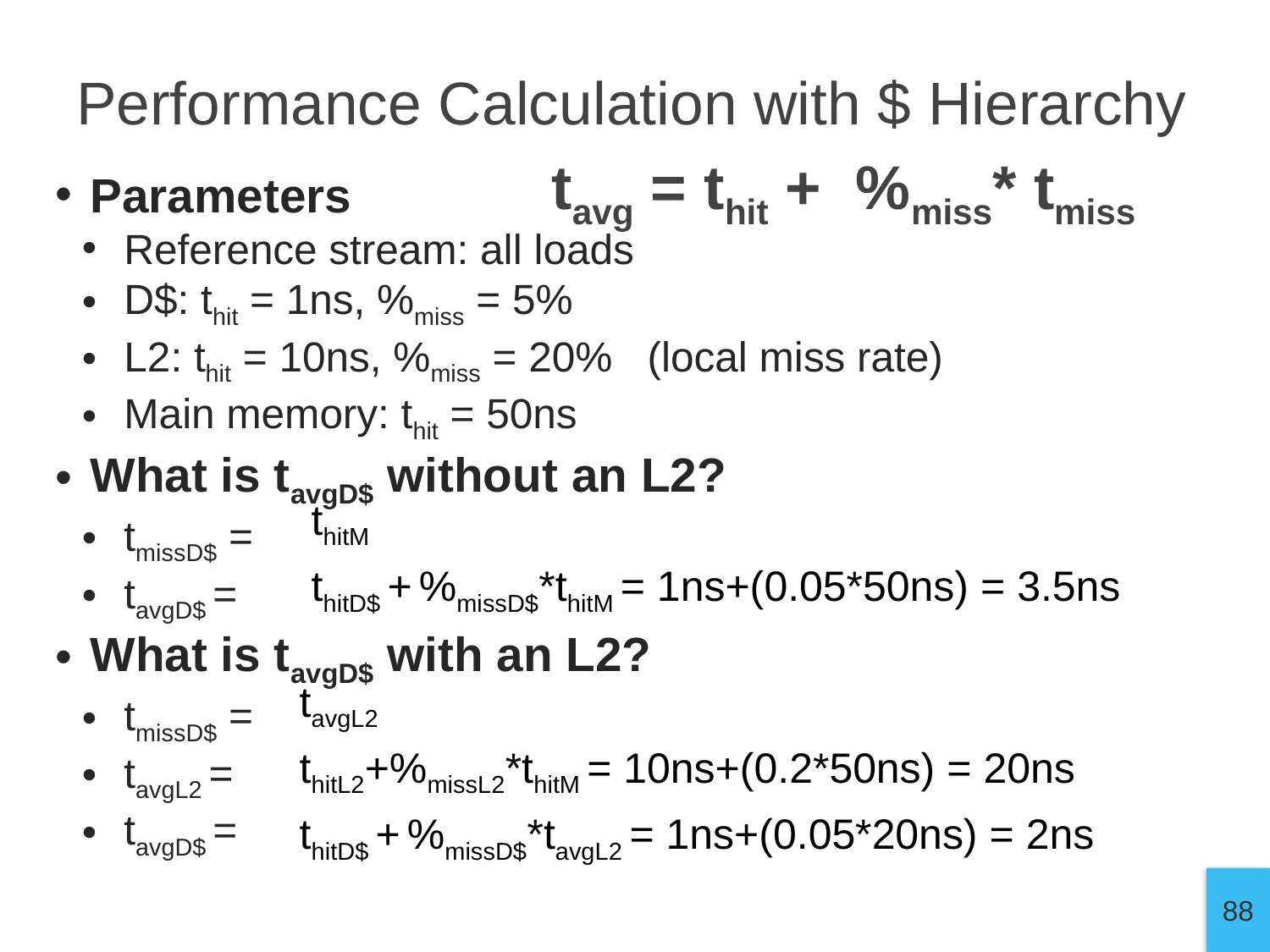

# Performance Calculation with $ Hierarchy
tavg = thit +  %miss* tmiss
Parameters
Reference stream: all loads
D$: thit = 1ns, %miss = 5%
L2: thit = 10ns, %miss = 20%   (local miss rate)
Main memory: thit = 50ns
What is tavgD$ without an L2?
tmissD$ =
tavgD$ =
What is tavgD$ with an L2?
tmissD$ =
tavgL2 =
tavgD$ =
              thitM
              thitD$ + %missD$*thitM = 1ns+(0.05*50ns) = 3.5ns

             tavgL2
             thitL2+%missL2*thitM = 10ns+(0.2*50ns) = 20ns
             thitD$ + %missD$*tavgL2 = 1ns+(0.05*20ns) = 2ns
88